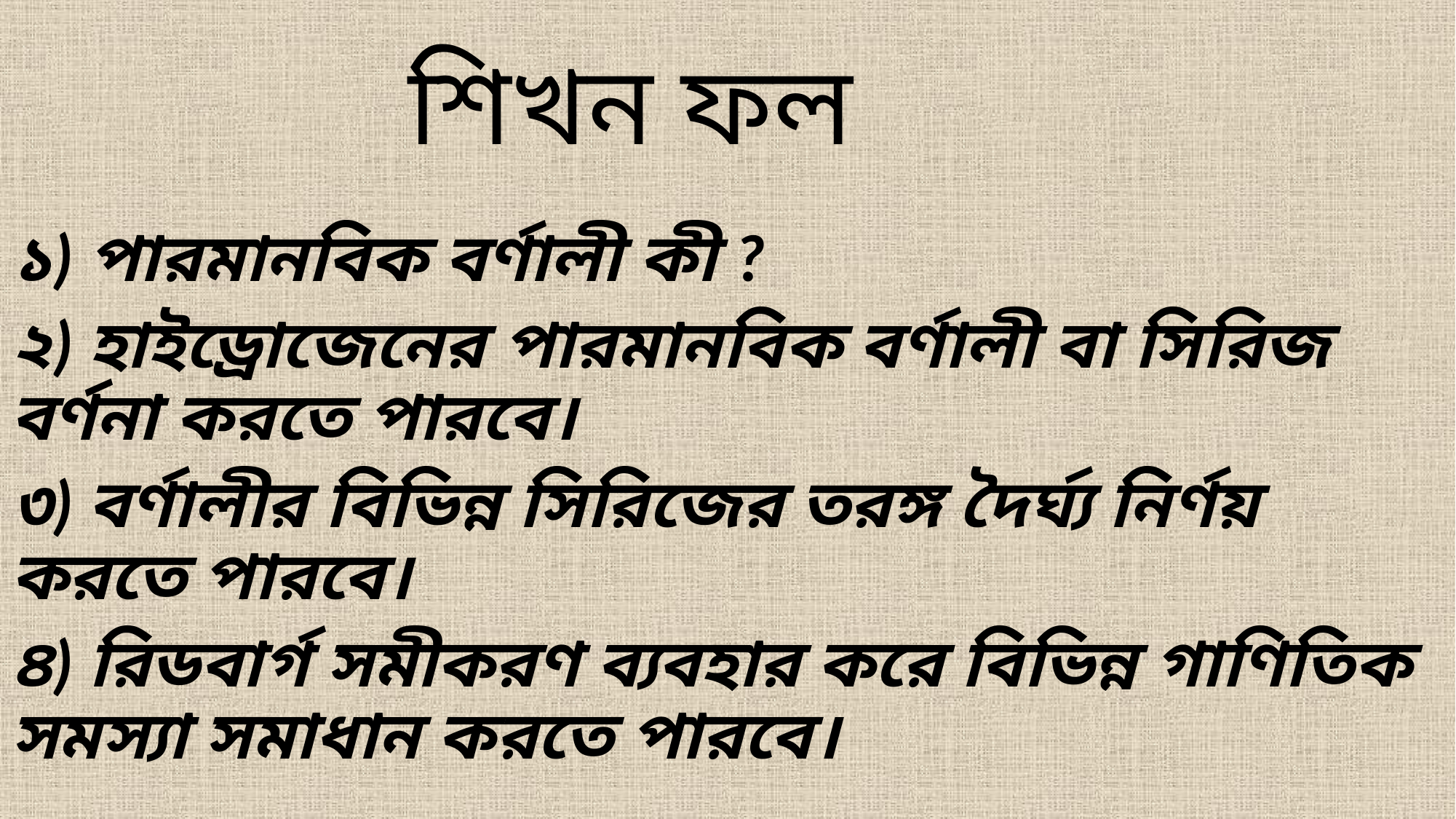

# শিখন ফল
১) পারমানবিক বর্ণালী কী ?
২) হাইড্রোজেনের পারমানবিক বর্ণালী বা সিরিজ বর্ণনা করতে পারবে।
৩) বর্ণালীর বিভিন্ন সিরিজের তরঙ্গ দৈর্ঘ্য নির্ণয় করতে পারবে।
৪) রিডবার্গ সমীকরণ ব্যবহার করে বিভিন্ন গাণিতিক সমস্যা সমাধান করতে পারবে।